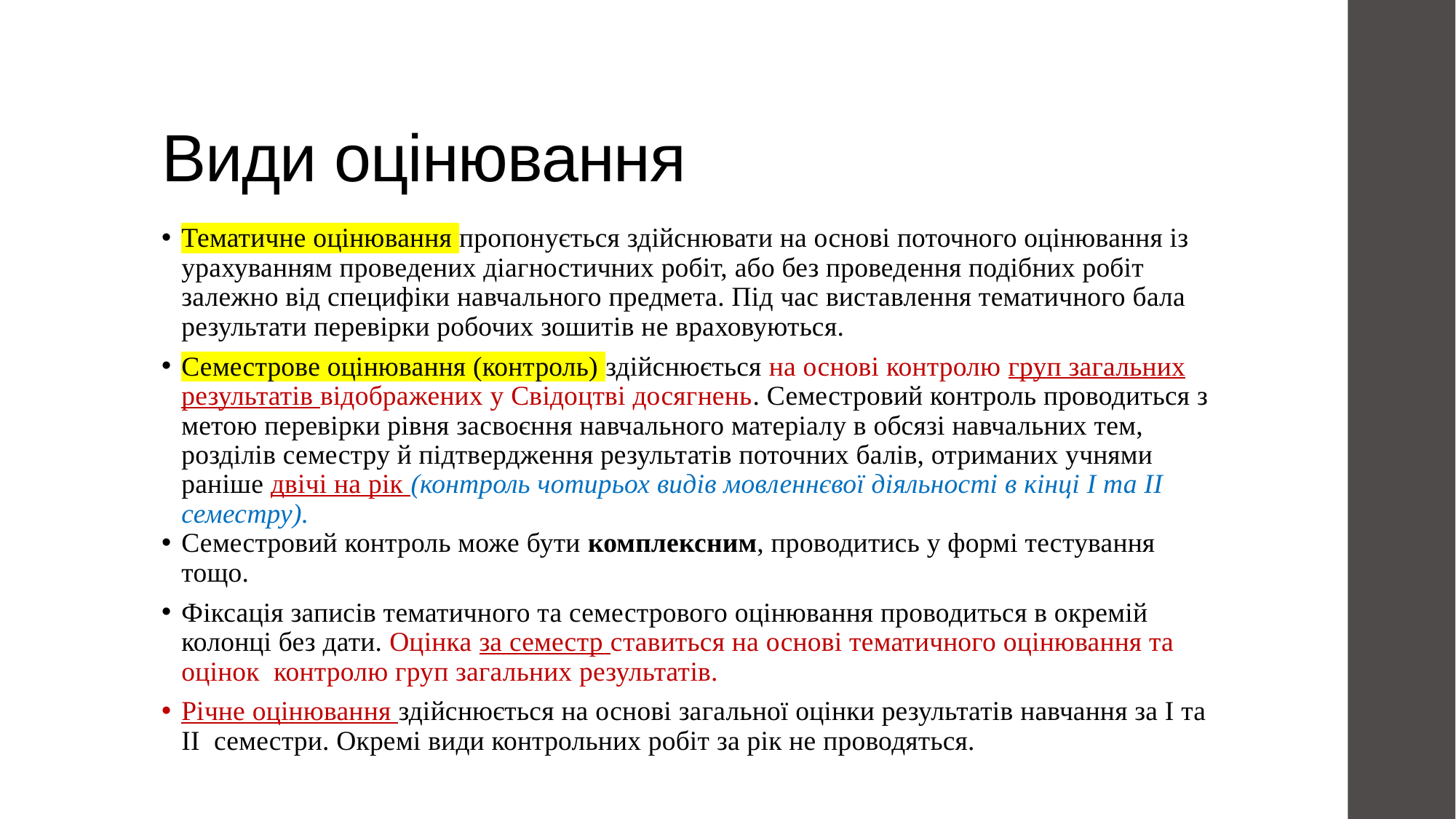

# Види оцінювання
Тематичне оцінювання пропонується здійснювати на основі поточного оцінювання із урахуванням проведених діагностичних робіт, або без проведення подібних робіт залежно від специфіки навчального предмета. Під час виставлення тематичного бала результати перевірки робочих зошитів не враховуються.
Семестрове оцінювання (контроль) здійснюється на основі контролю груп загальних результатів відображених у Свідоцтві досягнень. Семестровий контроль проводиться з метою перевірки рівня засвоєння навчального матеріалу в обсязі навчальних тем, розділів семестру й підтвердження результатів поточних балів, отриманих учнями раніше двічі на рік (контроль чотирьох видів мовленнєвої діяльності в кінці І та ІІ семестру).
Семестровий контроль може бути комплексним, проводитись у формі тестування тощо.
Фіксація записів тематичного та семестрового оцінювання проводиться в окремій колонці без дати. Оцінка за семестр ставиться на основі тематичного оцінювання та оцінок  контролю груп загальних результатів.
Річне оцінювання здійснюється на основі загальної оцінки результатів навчання за І та ІІ  семестри. Окремі види контрольних робіт за рік не проводяться.